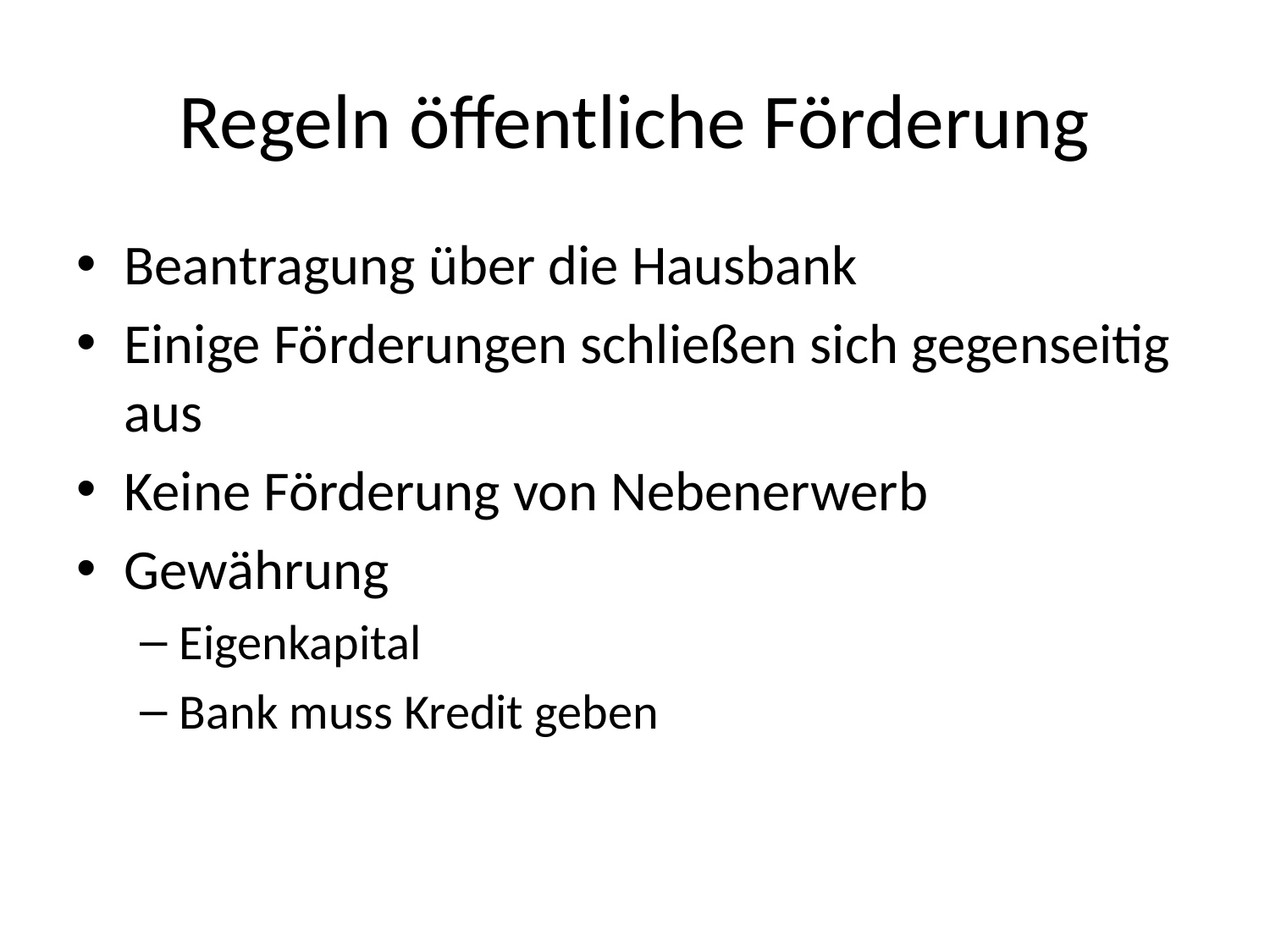

# Regeln öffentliche Förderung
Beantragung über die Hausbank
Einige Förderungen schließen sich gegenseitig aus
Keine Förderung von Nebenerwerb
Gewährung
Eigenkapital
Bank muss Kredit geben